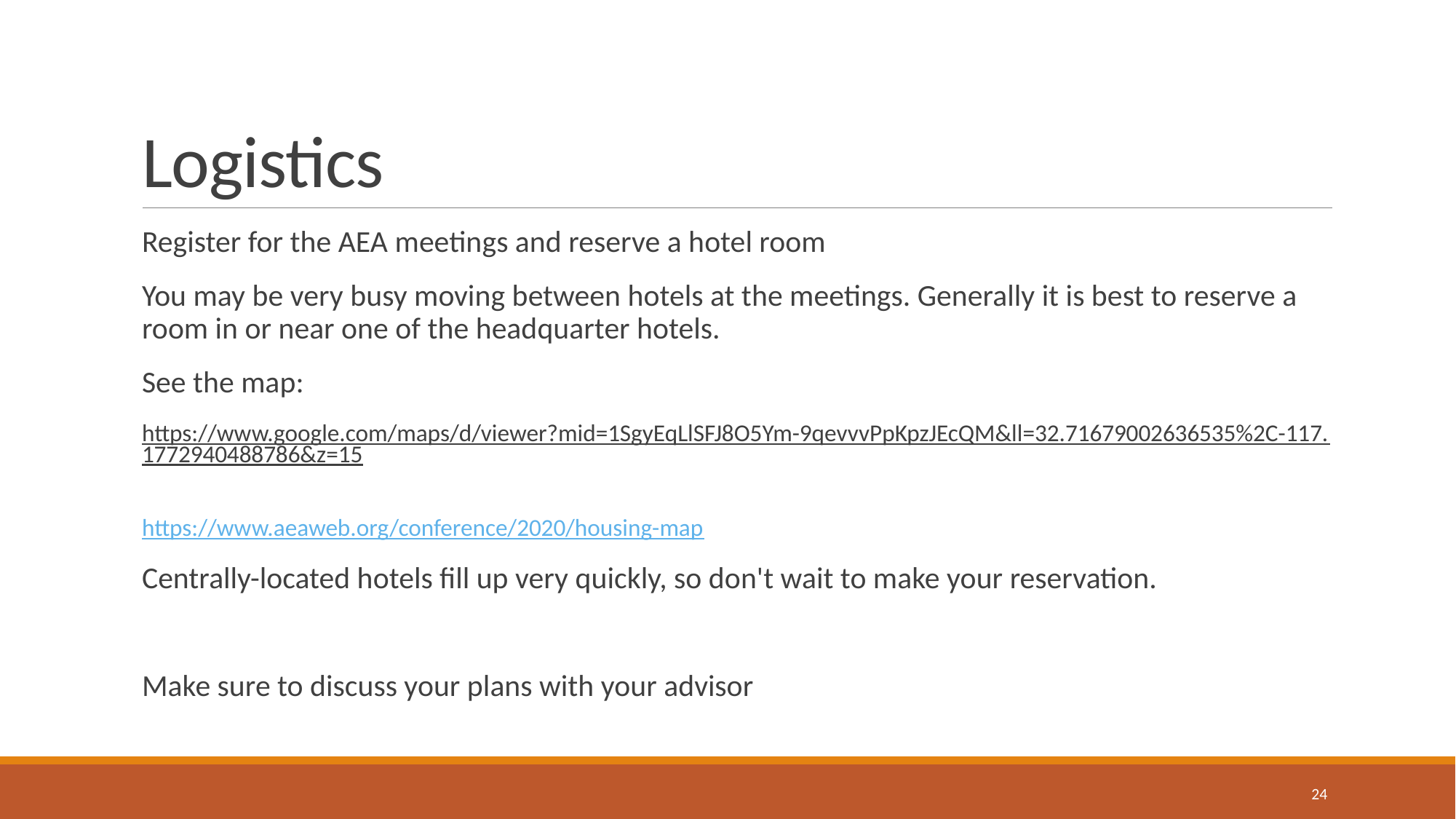

# Logistics
Register for the AEA meetings and reserve a hotel room
You may be very busy moving between hotels at the meetings. Generally it is best to reserve a room in or near one of the headquarter hotels.
See the map:
https://www.google.com/maps/d/viewer?mid=1SgyEqLlSFJ8O5Ym-9qevvvPpKpzJEcQM&ll=32.71679002636535%2C-117.1772940488786&z=15
https://www.aeaweb.org/conference/2020/housing-map
Centrally-located hotels fill up very quickly, so don't wait to make your reservation.

Make sure to discuss your plans with your advisor

24